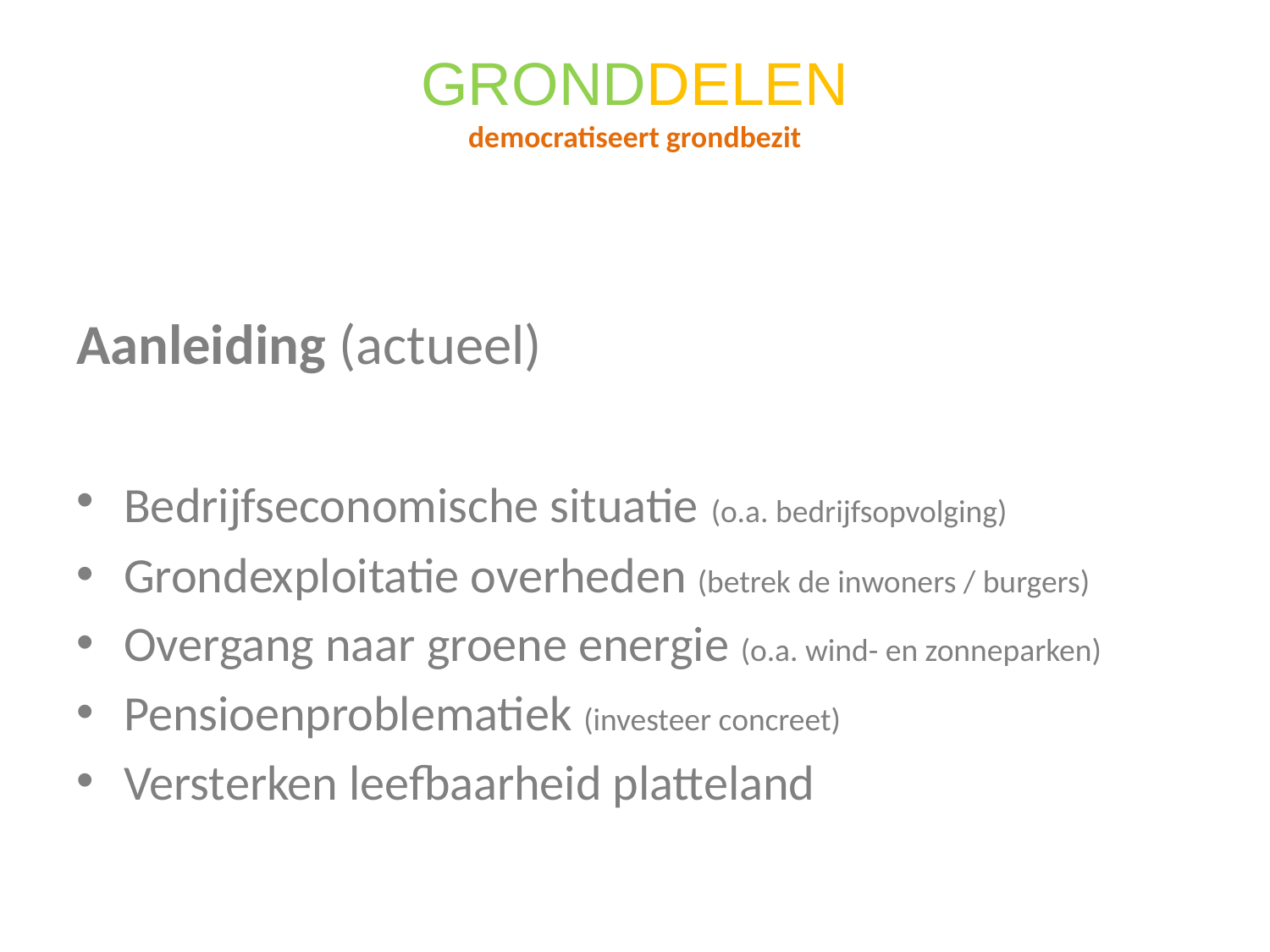

# GRONDDELEN democratiseert grondbezit

Aanleiding (actueel)

Bedrijfseconomische situatie (o.a. bedrijfsopvolging)
Grondexploitatie overheden (betrek de inwoners / burgers)
Overgang naar groene energie (o.a. wind- en zonneparken)
Pensioenproblematiek (investeer concreet)
Versterken leefbaarheid platteland